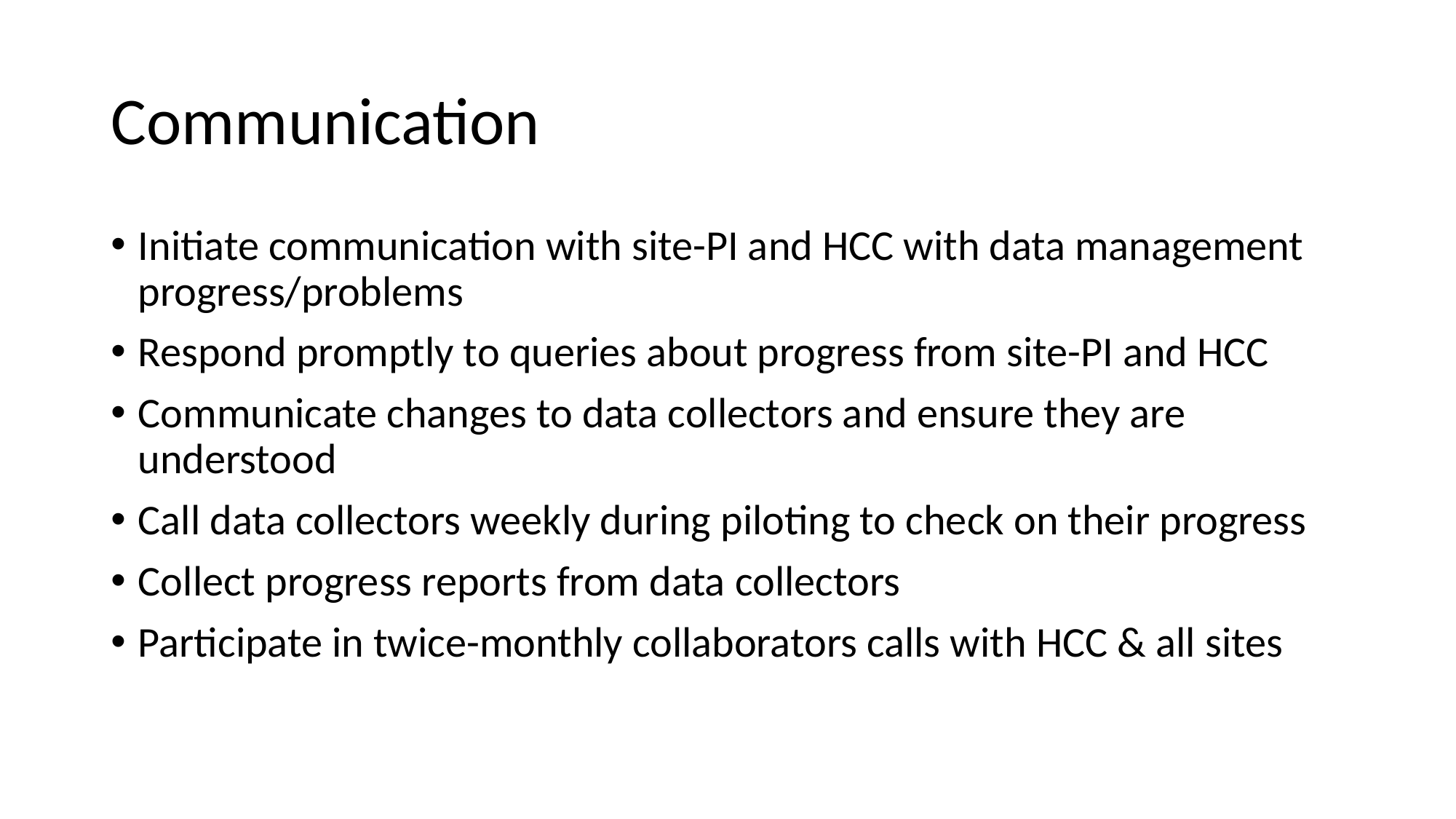

# Communication
Initiate communication with site-PI and HCC with data management progress/problems
Respond promptly to queries about progress from site-PI and HCC
Communicate changes to data collectors and ensure they are understood
Call data collectors weekly during piloting to check on their progress
Collect progress reports from data collectors
Participate in twice-monthly collaborators calls with HCC & all sites